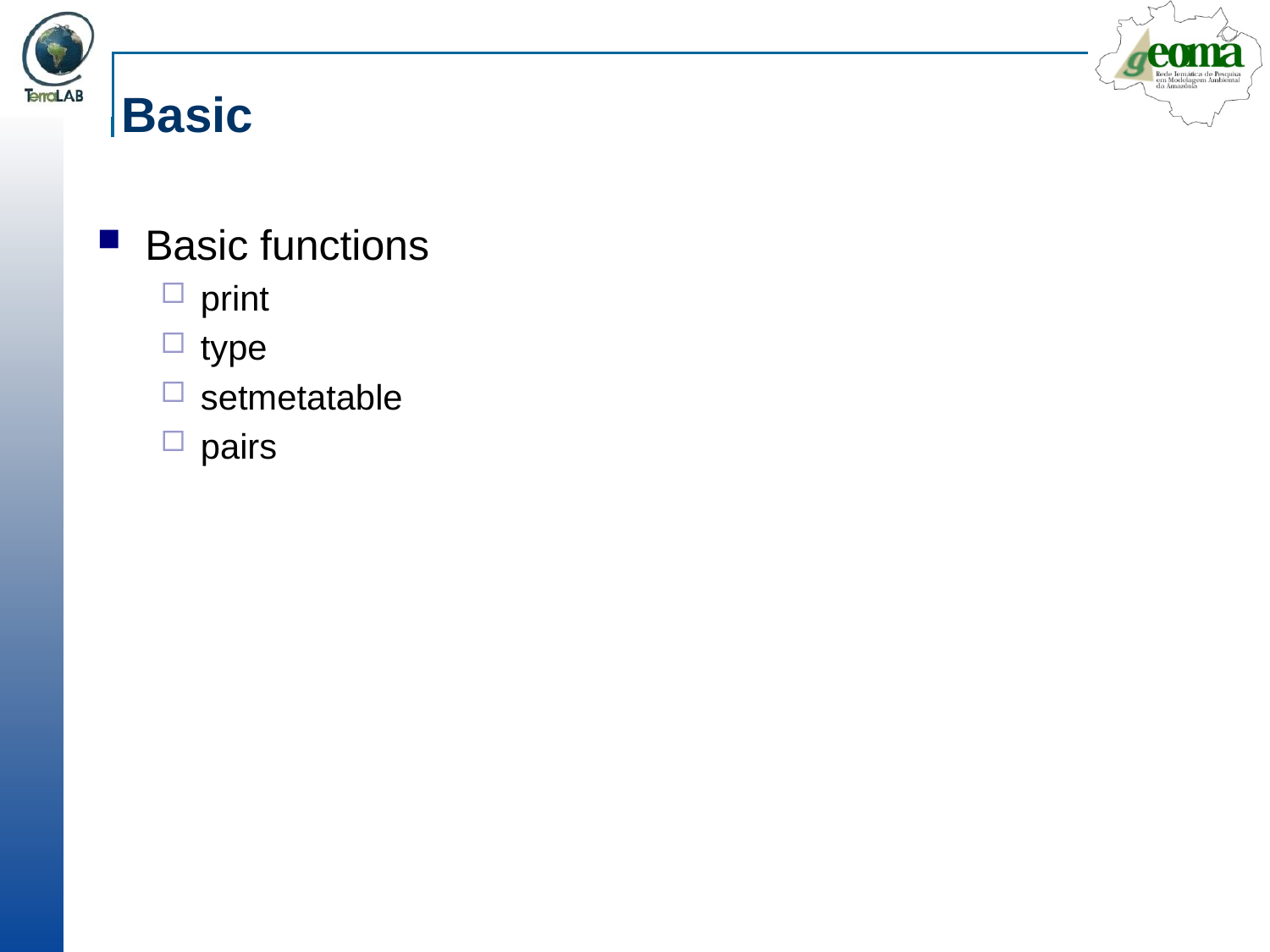

# Basic
Basic functions
print
type
setmetatable
pairs